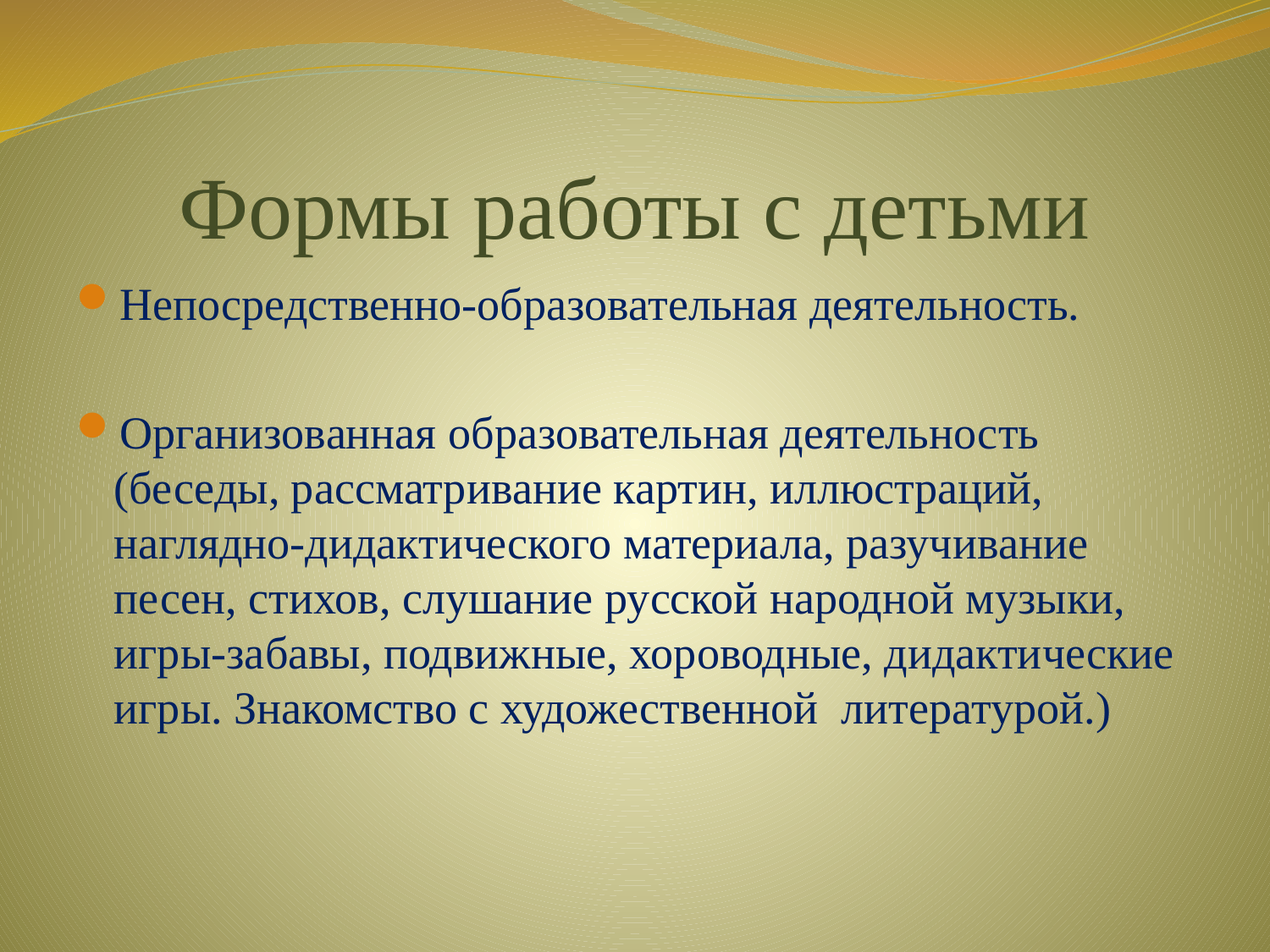

# Формы работы с детьми
Непосредственно-образовательная деятельность.

Организованная образовательная деятельность (беседы, рассматривание картин, иллюстраций, наглядно-дидактического материала, разучивание песен, стихов, слушание русской народной музыки, игры-забавы, подвижные, хороводные, дидактические игры. Знакомство с художественной  литературой.)